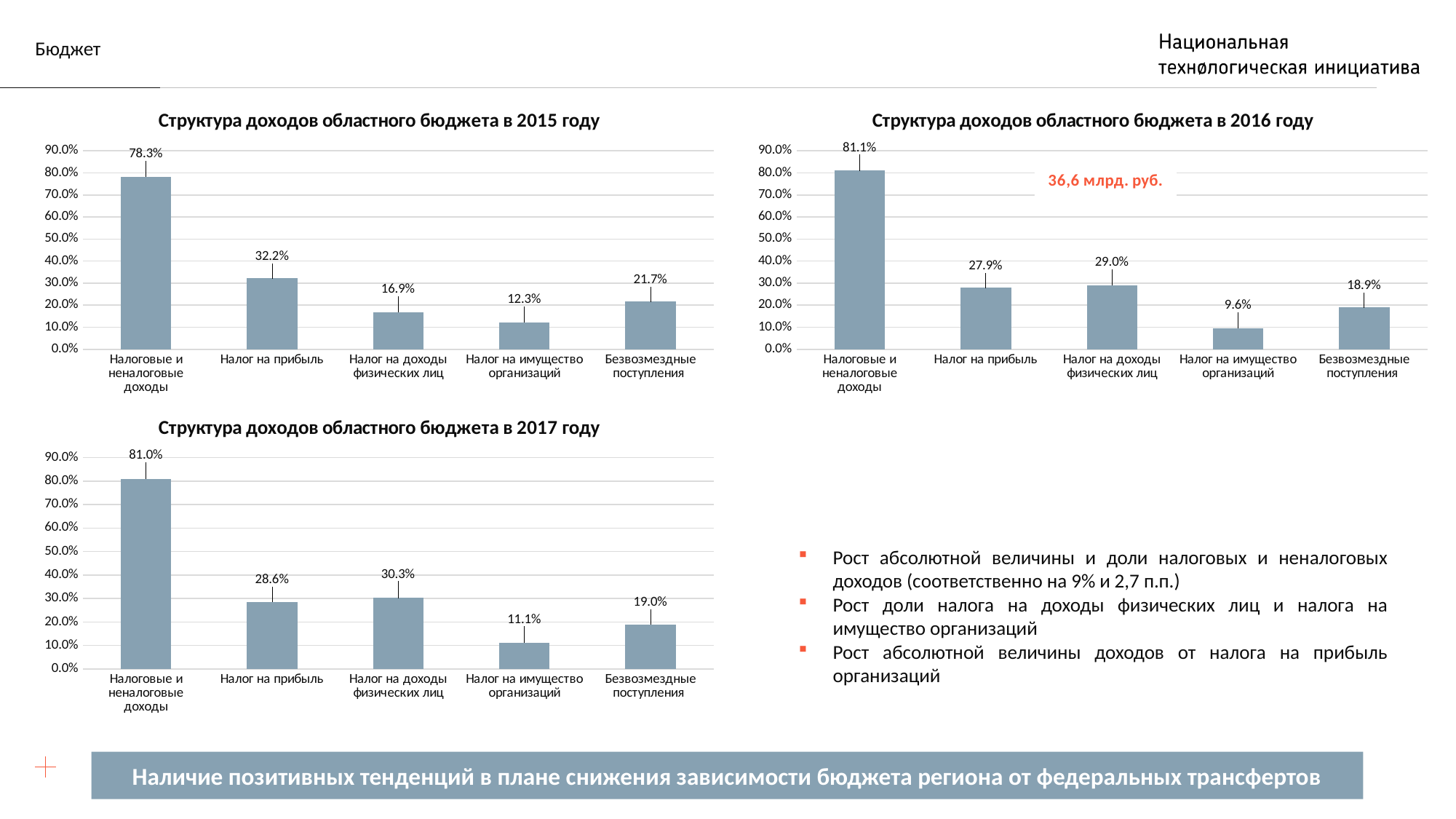

# Бюджет

### Chart: Структура доходов областного бюджета в 2015 году

| Category |  |
|---|---|
| Налоговые и неналоговые доходы | 0.7831726662708774 |
| Налог на прибыль | 0.3223434427989032 |
| Налог на доходы физических лиц | 0.1688465652756159 |
| Налог на имущество организаций | 0.12279750201863011 |
| Безвозмездные поступления  | 0.2168228428953672 |

### Chart: Структура доходов областного бюджета в 2016 году

| Category |  |
|---|---|
| Налоговые и неналоговые доходы | 0.8105567947384446 |
| Налог на прибыль | 0.278557286581747 |
| Налог на доходы физических лиц | 0.29006038096592135 |
| Налог на имущество организаций | 0.0963998350736482 |
| Безвозмездные поступления  | 0.18944320526155412 |

### Chart: Структура доходов областного бюджета в 2017 году

| Category |  |
|---|---|
| Налоговые и неналоговые доходы | 0.8098121653618513 |
| Налог на прибыль | 0.28618464737682736 |
| Налог на доходы физических лиц | 0.3032036187076692 |
| Налог на имущество организаций | 0.11131931240667398 |
| Безвозмездные поступления  | 0.1901878346381449 |
Рост абсолютной величины и доли налоговых и неналоговых доходов (соответственно на 9% и 2,7 п.п.)
Рост доли налога на доходы физических лиц и налога на имущество организаций
Рост абсолютной величины доходов от налога на прибыль организаций
Наличие позитивных тенденций в плане снижения зависимости бюджета региона от федеральных трансфертов